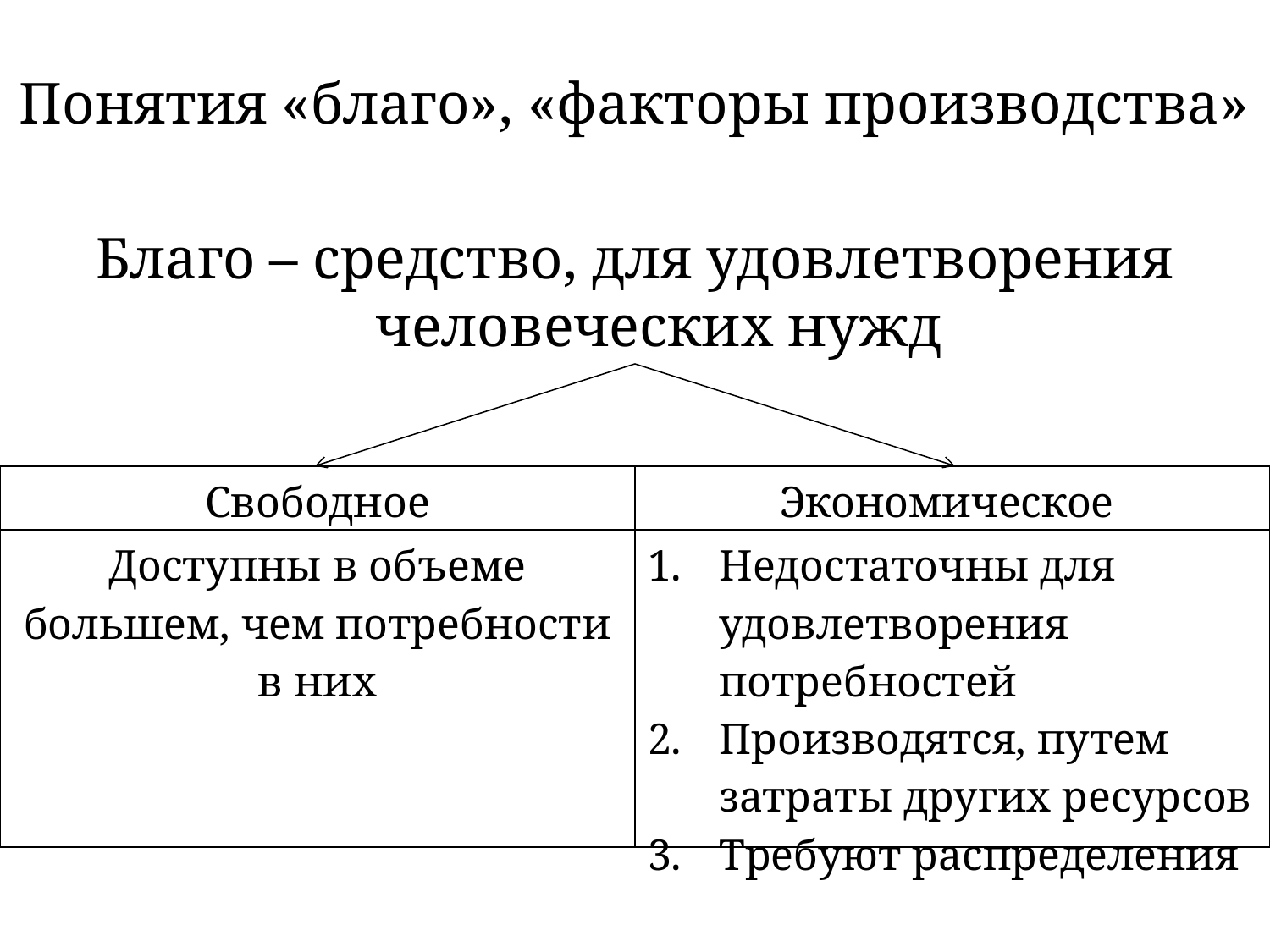

# Понятия «благо», «факторы производства»
Благо – средство, для удовлетворения человеческих нужд
| Свободное | Экономическое |
| --- | --- |
| Доступны в объеме большем, чем потребности в них | Недостаточны для удовлетворения потребностей Производятся, путем затраты других ресурсов Требуют распределения |